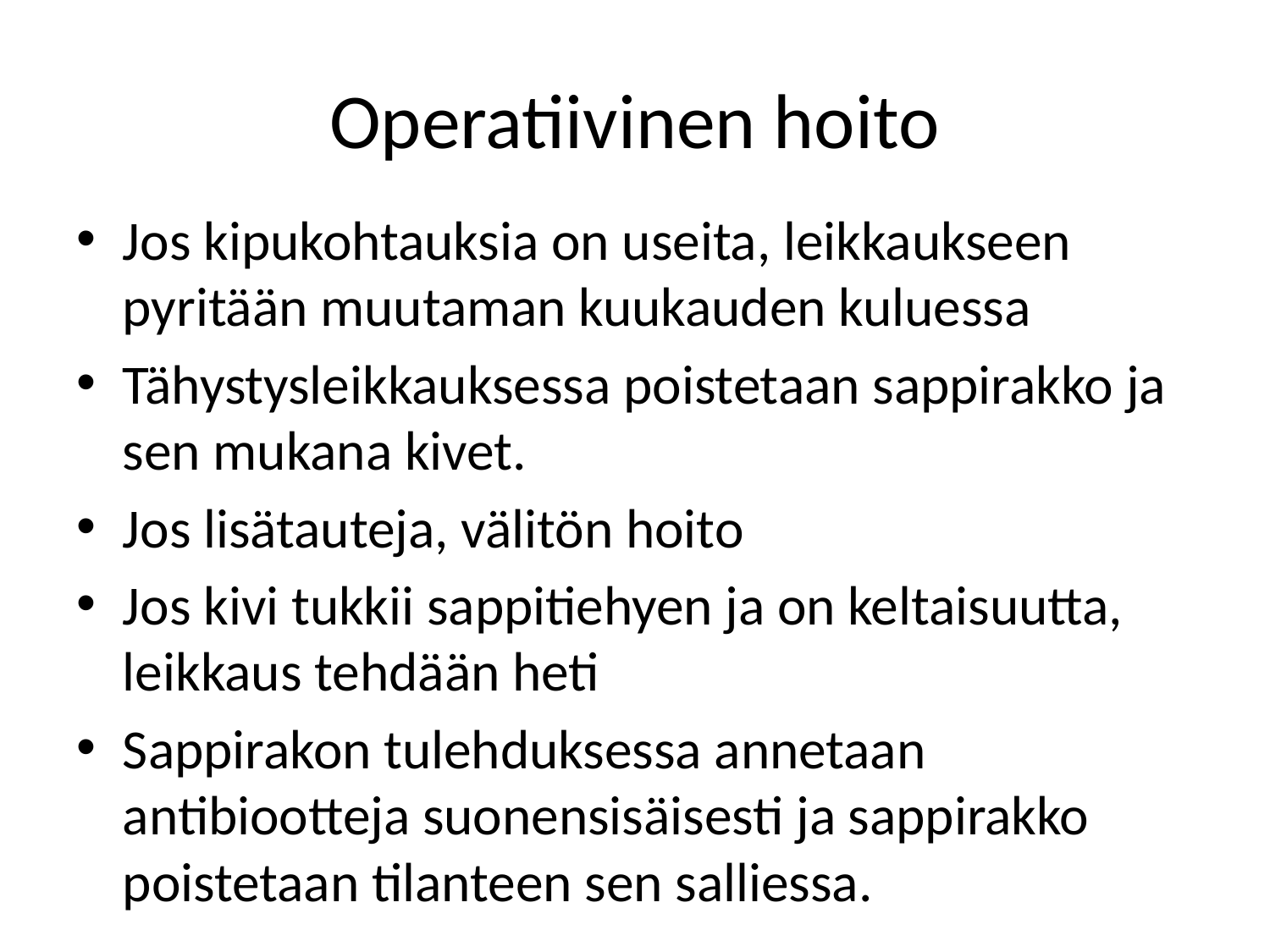

# Operatiivinen hoito
Jos kipukohtauksia on useita, leikkaukseen pyritään muutaman kuukauden kuluessa
Tähystysleikkauksessa poistetaan sappirakko ja sen mukana kivet.
Jos lisätauteja, välitön hoito
Jos kivi tukkii sappitiehyen ja on keltaisuutta, leikkaus tehdään heti
Sappirakon tulehduksessa annetaan antibiootteja suonensisäisesti ja sappirakko poistetaan tilanteen sen salliessa.